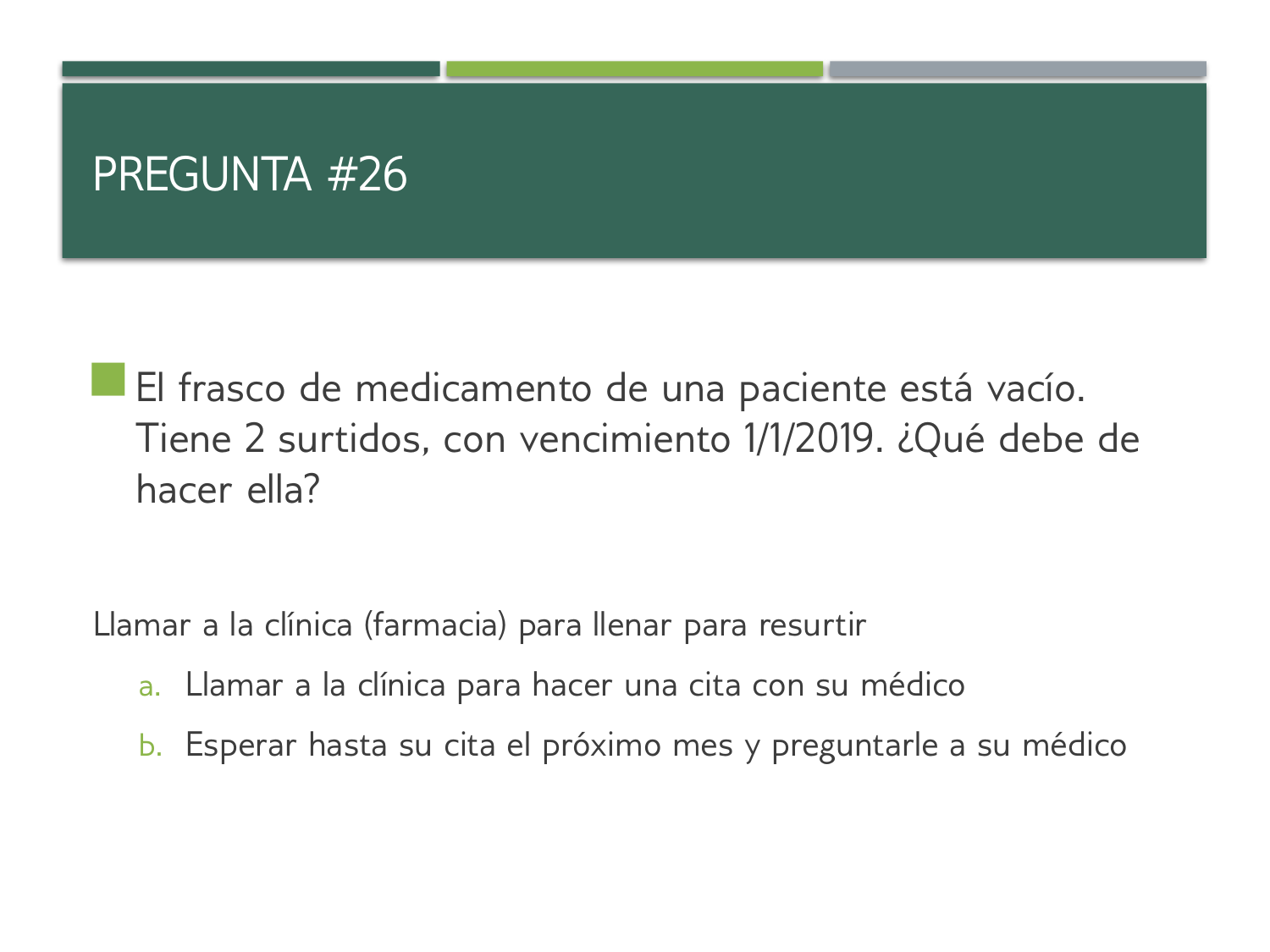

# Pregunta #26

El frasco de medicamento de una paciente está vacío. Tiene 2 surtidos, con vencimiento 1/1/2019. ¿Qué debe de hacer ella?

Llamar a la clínica (farmacia) para llenar para resurtir
Llamar a la clínica para hacer una cita con su médico
Esperar hasta su cita el próximo mes y preguntarle a su médico